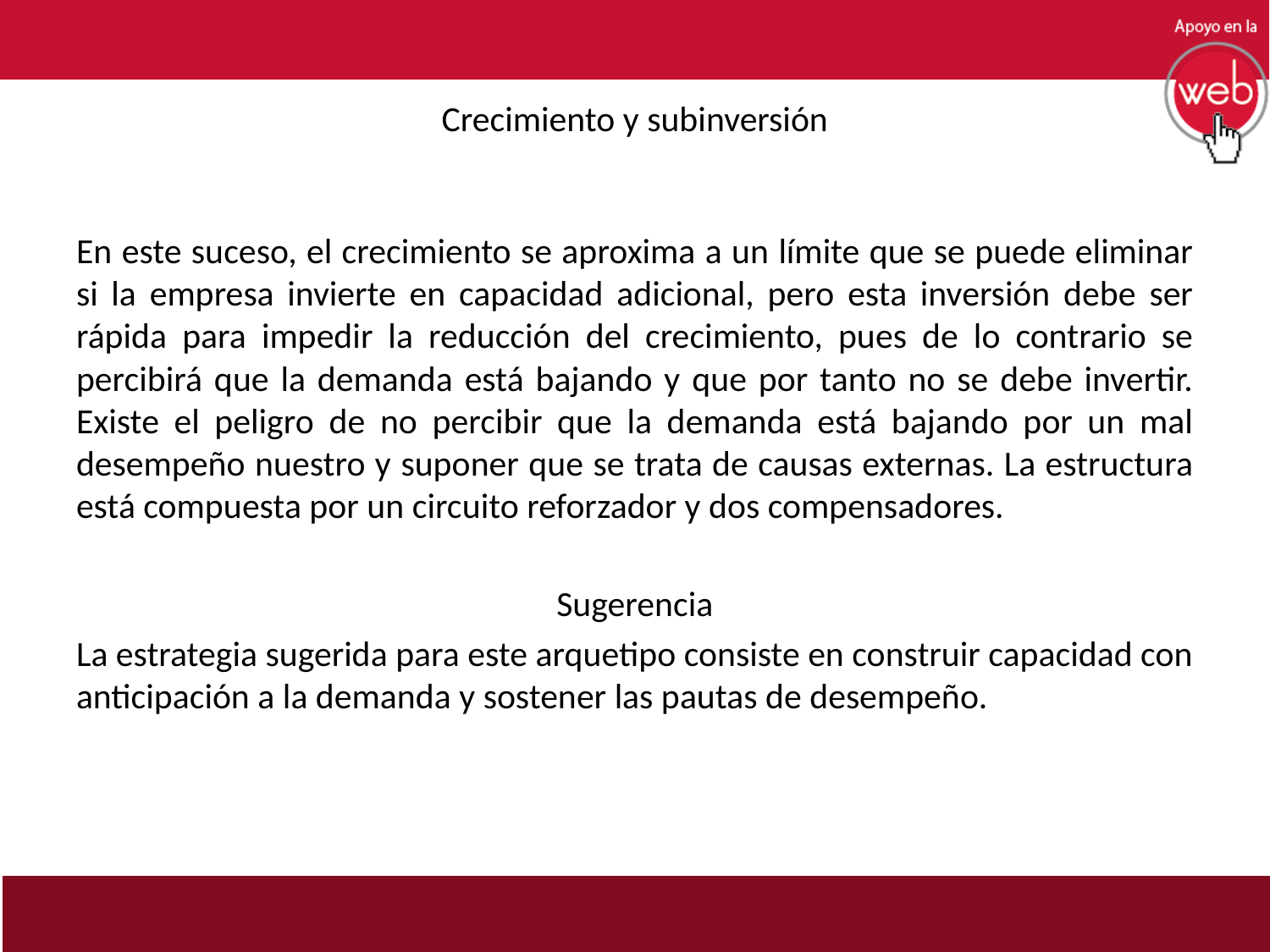

# Crecimiento y subinversión
En este suceso, el crecimiento se aproxima a un límite que se puede eliminar si la empresa invierte en capacidad adicional, pero esta inversión debe ser rápida para impedir la reducción del crecimiento, pues de lo contrario se percibirá que la demanda está bajando y que por tanto no se debe invertir. Existe el peligro de no percibir que la demanda está bajando por un mal desempeño nuestro y suponer que se trata de causas externas. La estructura está compuesta por un circuito reforzador y dos compensadores.

Sugerencia
La estrategia sugerida para este arquetipo consiste en construir capacidad con anticipación a la demanda y sostener las pautas de desempeño.